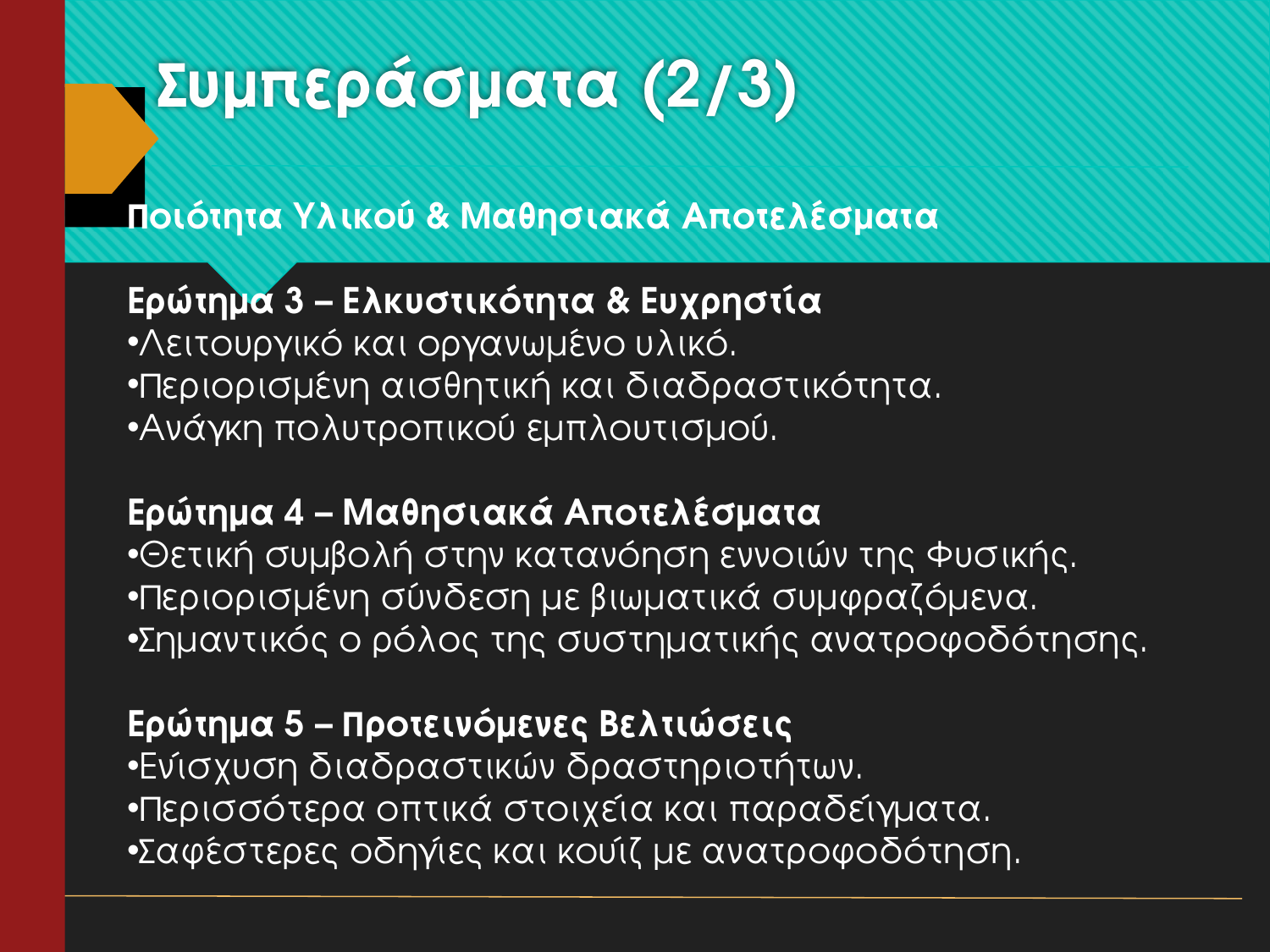

# Συμπεράσματα (2/3)
Ποιότητα Υλικού & Μαθησιακά Αποτελέσματα

Ερώτημα 3 – Ελκυστικότητα & Ευχρηστία
Λειτουργικό και οργανωμένο υλικό.
Περιορισμένη αισθητική και διαδραστικότητα.
Ανάγκη πολυτροπικού εμπλουτισμού.

Ερώτημα 4 – Μαθησιακά Αποτελέσματα
Θετική συμβολή στην κατανόηση εννοιών της Φυσικής.
Περιορισμένη σύνδεση με βιωματικά συμφραζόμενα.
Σημαντικός ο ρόλος της συστηματικής ανατροφοδότησης.

Ερώτημα 5 – Προτεινόμενες Βελτιώσεις
Ενίσχυση διαδραστικών δραστηριοτήτων.
Περισσότερα οπτικά στοιχεία και παραδείγματα.
Σαφέστερες οδηγίες και κουίζ με ανατροφοδότηση.